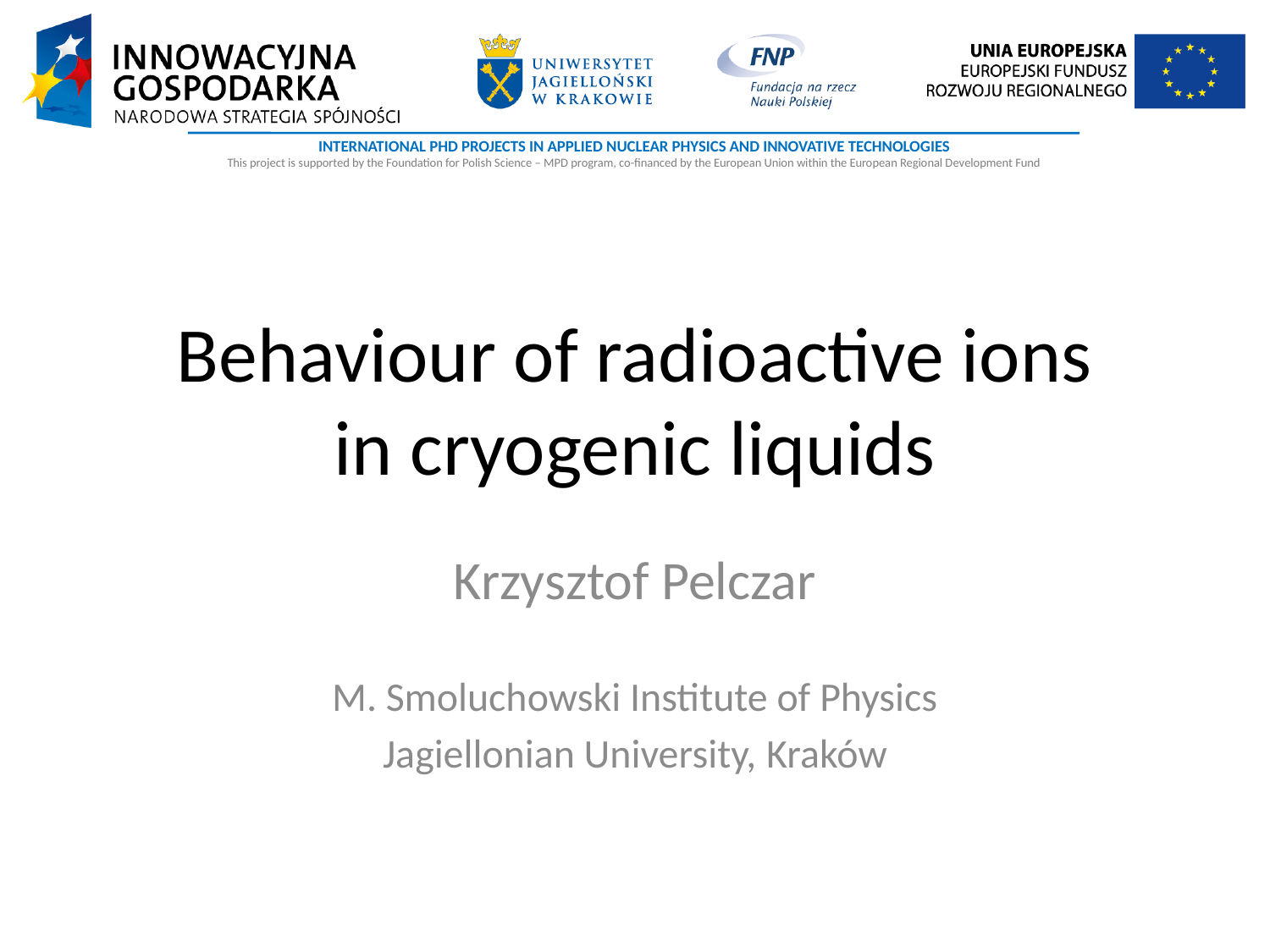

# Behaviour of radioactive ions in cryogenic liquids
Krzysztof Pelczar

M. Smoluchowski Institute of Physics
Jagiellonian University, Kraków